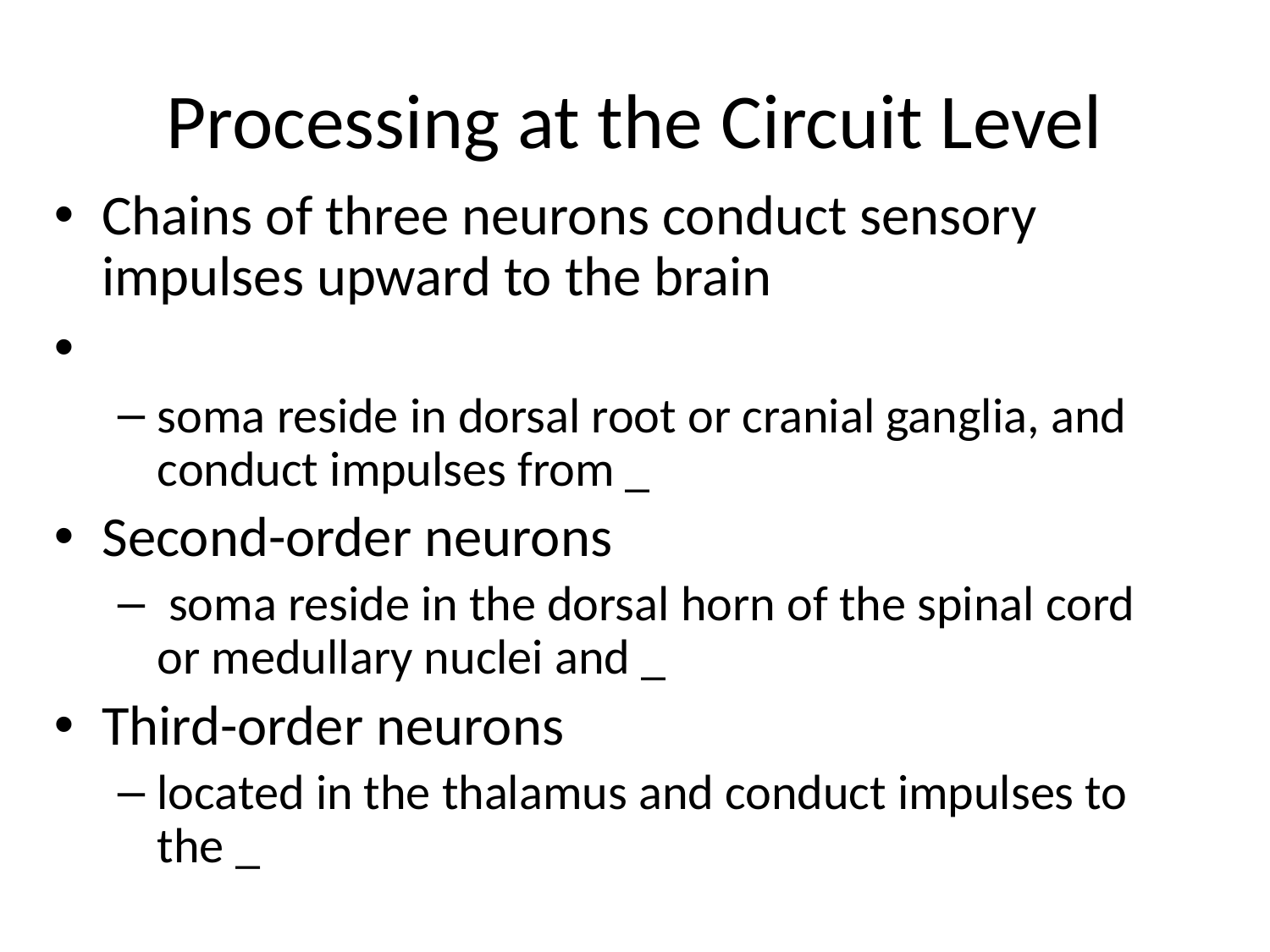

# Processing at the Circuit Level
Chains of three neurons conduct sensory impulses upward to the brain

soma reside in dorsal root or cranial ganglia, and conduct impulses from _
Second-order neurons
 soma reside in the dorsal horn of the spinal cord or medullary nuclei and _
Third-order neurons
located in the thalamus and conduct impulses to the _